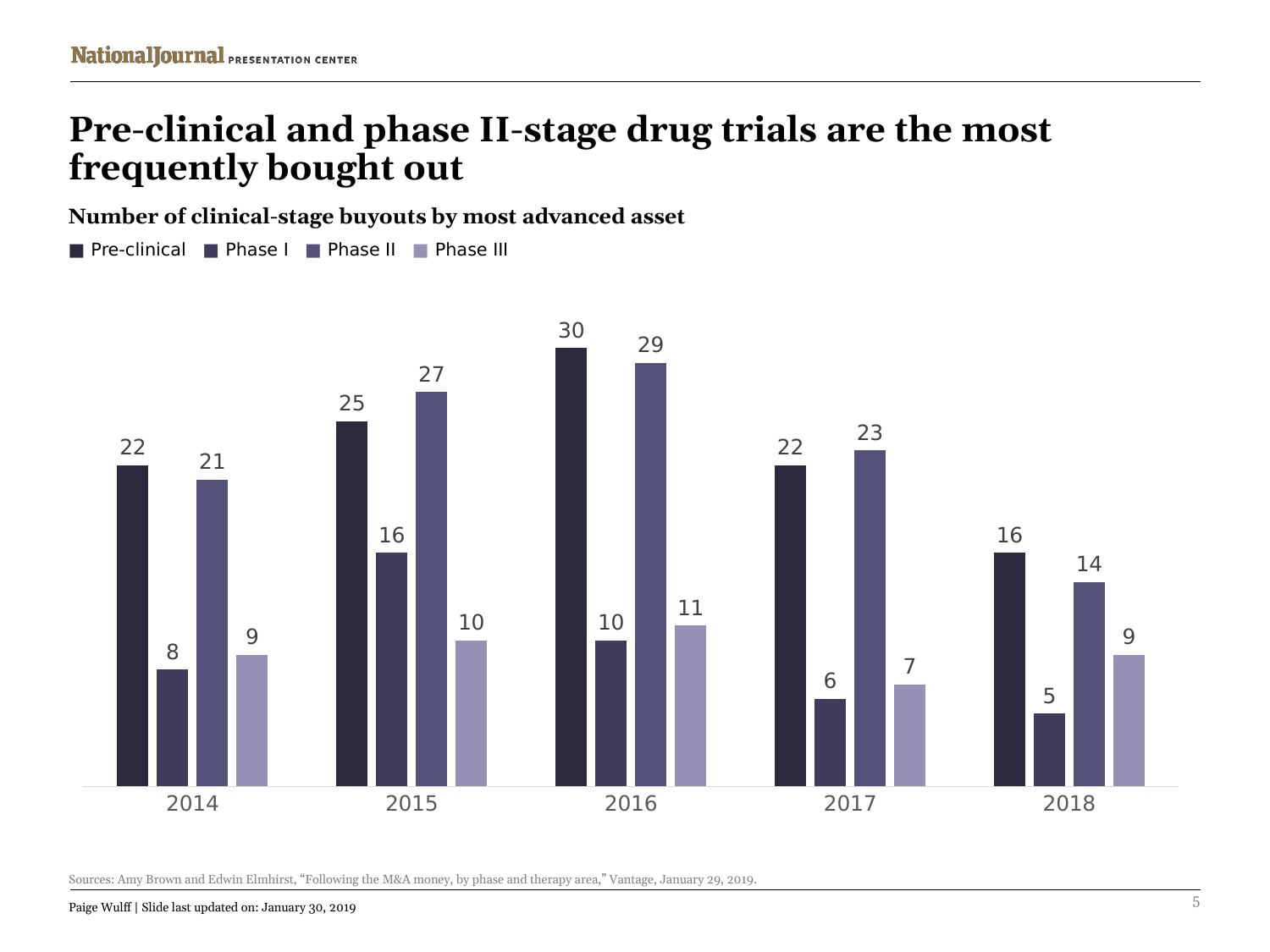

# Pre-clinical and phase II-stage drug trials are the most frequently bought out
Number of clinical-stage buyouts by most advanced asset
■ Pre-clinical   ■ Phase I   ■ Phase II   ■ Phase III

### Chart

| Category | Pre clinical | Phase I | Phase II | Phase III |
|---|---|---|---|---|
| 2014 | 22.0 | 8.0 | 21.0 | 9.0 |
| 2015 | 25.0 | 16.0 | 27.0 | 10.0 |
| 2016 | 30.0 | 10.0 | 29.0 | 11.0 |
| 2017 | 22.0 | 6.0 | 23.0 | 7.0 |
| 2018 | 16.0 | 5.0 | 14.0 | 9.0 |
Sources: Amy Brown and Edwin Elmhirst, “Following the M&A money, by phase and therapy area,” Vantage, January 29, 2019.
5
Paige Wulff | Slide last updated on: January 30, 2019